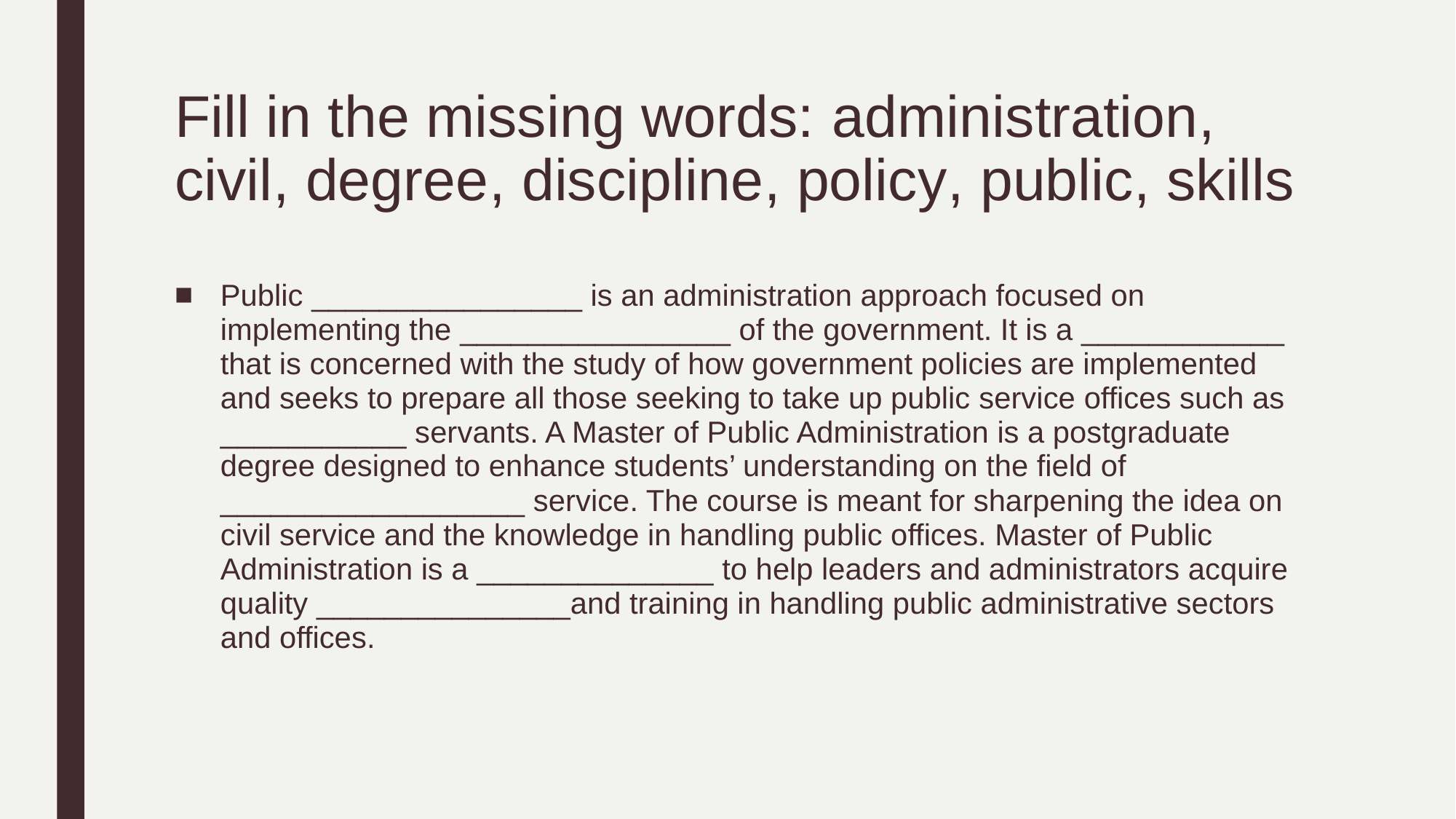

# Fill in the missing words: administration, civil, degree, discipline, policy, public, skills
Public ________________ is an administration approach focused on implementing the ________________ of the government. It is a ____________ that is concerned with the study of how government policies are implemented and seeks to prepare all those seeking to take up public service offices such as ___________ servants. A Master of Public Administration is a postgraduate degree designed to enhance students’ understanding on the field of __________________ service. The course is meant for sharpening the idea on civil service and the knowledge in handling public offices. Master of Public Administration is a ______________ to help leaders and administrators acquire quality _______________and training in handling public administrative sectors and offices.